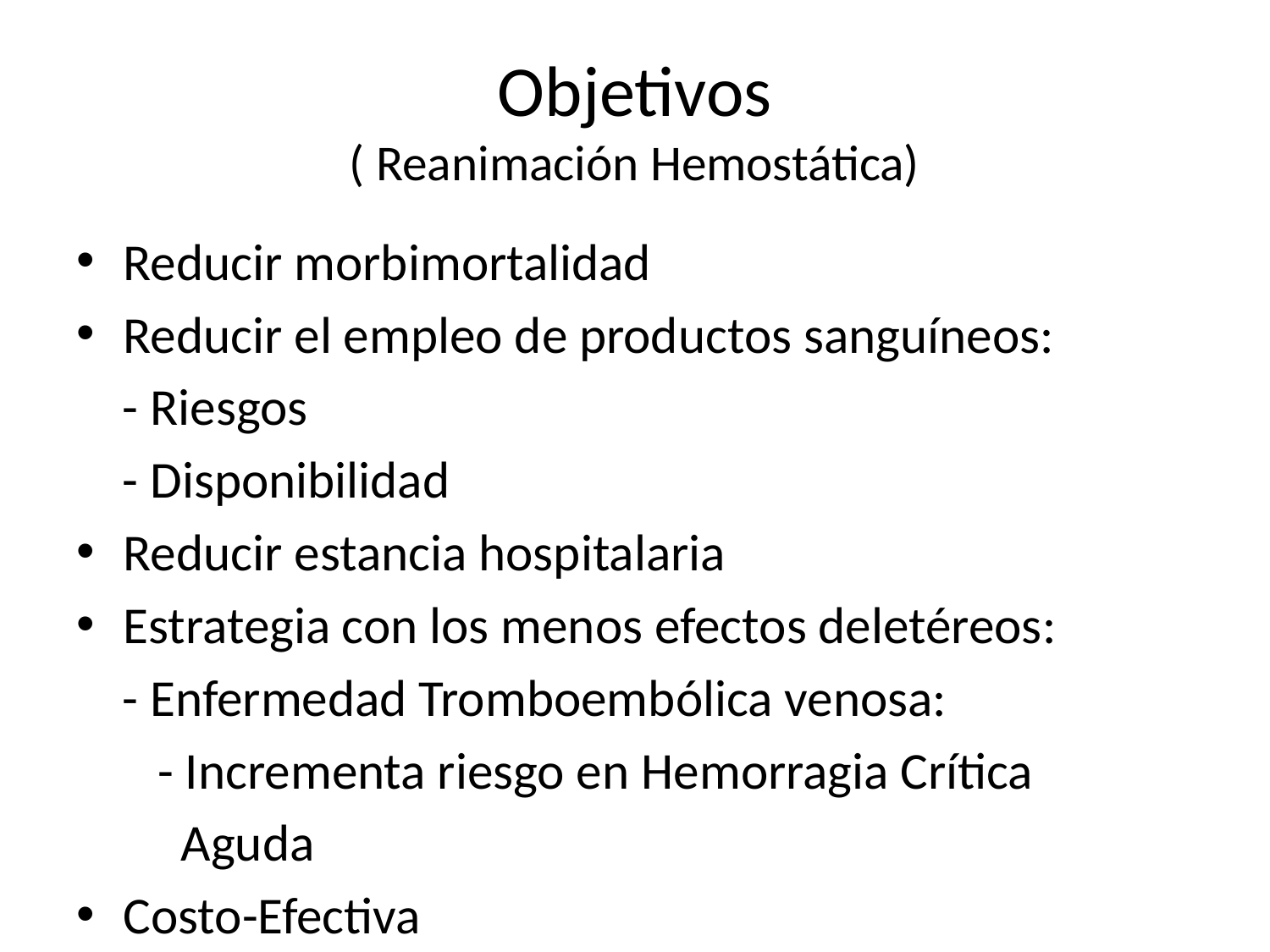

# Objetivos ( Reanimación Hemostática)
Reducir morbimortalidad
Reducir el empleo de productos sanguíneos:
    - Riesgos
    - Disponibilidad
Reducir estancia hospitalaria
Estrategia con los menos efectos deletéreos:
    - Enfermedad Tromboembólica venosa:
       - Incrementa riesgo en Hemorragia Crítica
         Aguda
Costo-Efectiva